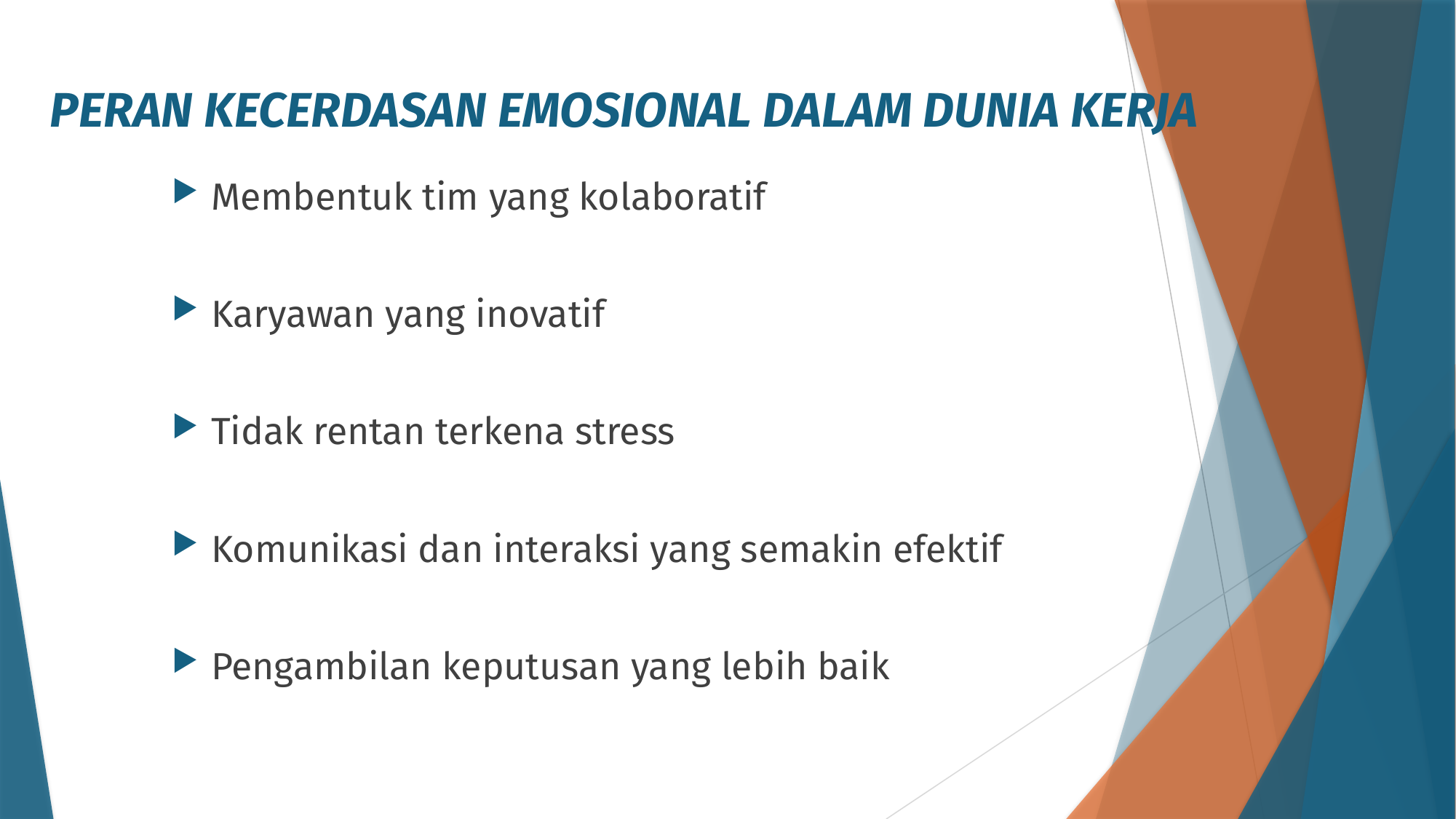

# PERAN KECERDASAN EMOSIONAL DALAM DUNIA KERJA
Membentuk tim yang kolaboratif

Karyawan yang inovatif

Tidak rentan terkena stress

Komunikasi dan interaksi yang semakin efektif

Pengambilan keputusan yang lebih baik